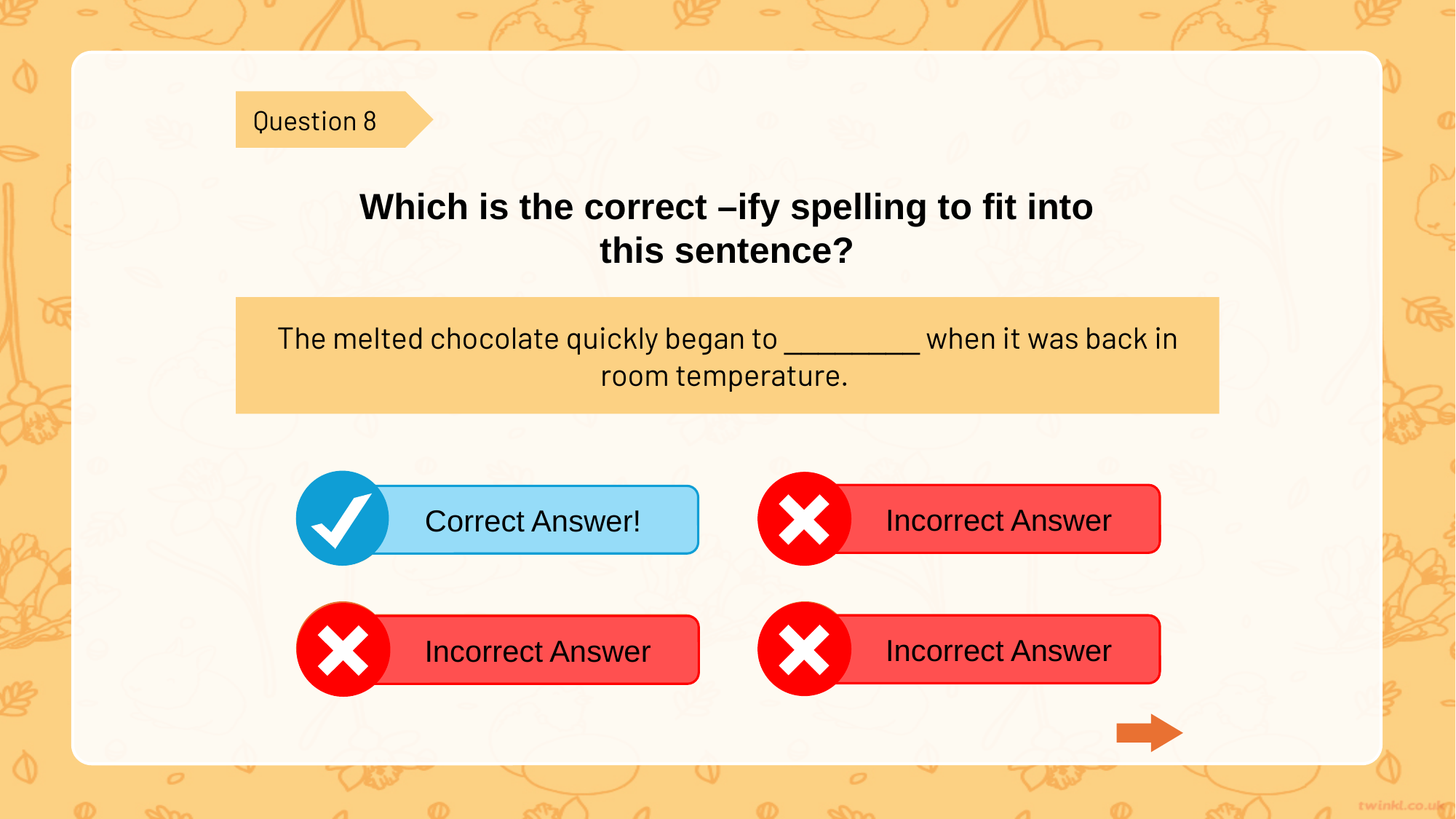

Question 8
Which is the correct –ify spelling to fit into this sentence?
The melted chocolate quickly began to ________ when it was back in room temperature.

Correct Answer!

Incorrect Answer
A
solidify
C
soliddify

Incorrect Answer

Incorrect Answer
B
sollidify
D
solidiffy